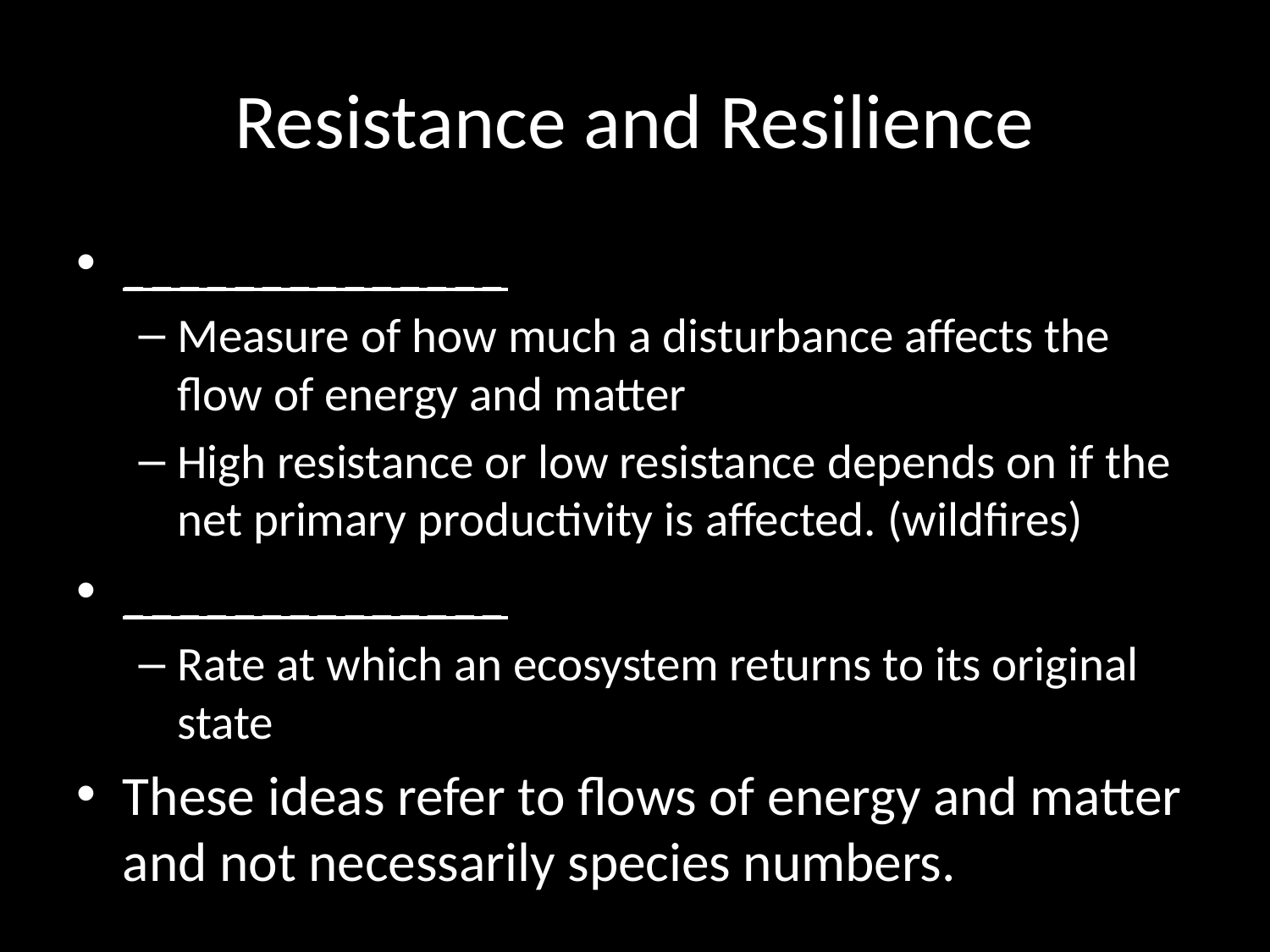

# Resistance and Resilience
______________
Measure of how much a disturbance affects the flow of energy and matter
High resistance or low resistance depends on if the net primary productivity is affected. (wildfires)
______________
Rate at which an ecosystem returns to its original state
These ideas refer to flows of energy and matter and not necessarily species numbers.